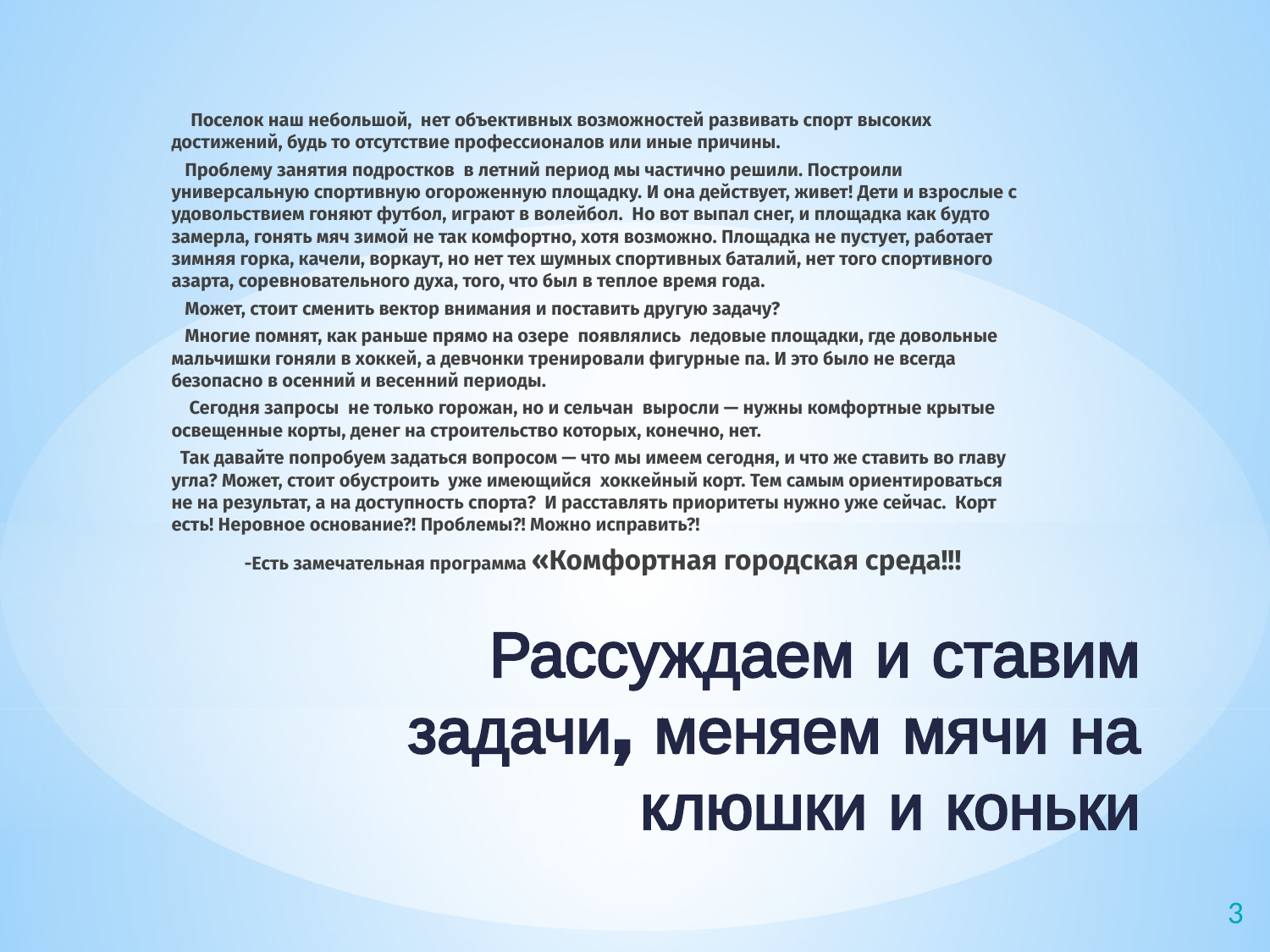

Поселок наш небольшой,  нет объективных возможностей развивать спорт высоких достижений, будь то отсутствие профессионалов или иные причины.
   Проблему занятия подростков  в летний период мы частично решили. Построили универсальную спортивную огороженную площадку. И она действует, живет! Дети и взрослые с удовольствием гоняют футбол, играют в волейбол.  Но вот выпал снег, и площадка как будто замерла, гонять мяч зимой не так комфортно, хотя возможно. Площадка не пустует, работает зимняя горка, качели, воркаут, но нет тех шумных спортивных баталий, нет того спортивного азарта, соревновательного духа, того, что был в теплое время года.
   Может, стоит сменить вектор внимания и поставить другую задачу?
   Многие помнят, как раньше прямо на озере  появлялись  ледовые площадки, где довольные мальчишки гоняли в хоккей, а девчонки тренировали фигурные па. И это было не всегда безопасно в осенний и весенний периоды.
    Сегодня запросы  не только горожан, но и сельчан  выросли — нужны комфортные крытые освещенные корты, денег на строительство которых, конечно, нет.
  Так давайте попробуем задаться вопросом — что мы имеем сегодня, и что же ставить во главу угла? Может, стоит обустроить  уже имеющийся  хоккейный корт. Тем самым ориентироваться не на результат, а на доступность спорта?  И расставлять приоритеты нужно уже сейчас.  Корт есть! Неровное основание?! Проблемы?! Можно исправить?!
-Есть замечательная программа «Комфортная городская среда!!!

# Рассуждаем и ставим задачи, меняем мячи на клюшки и коньки
3